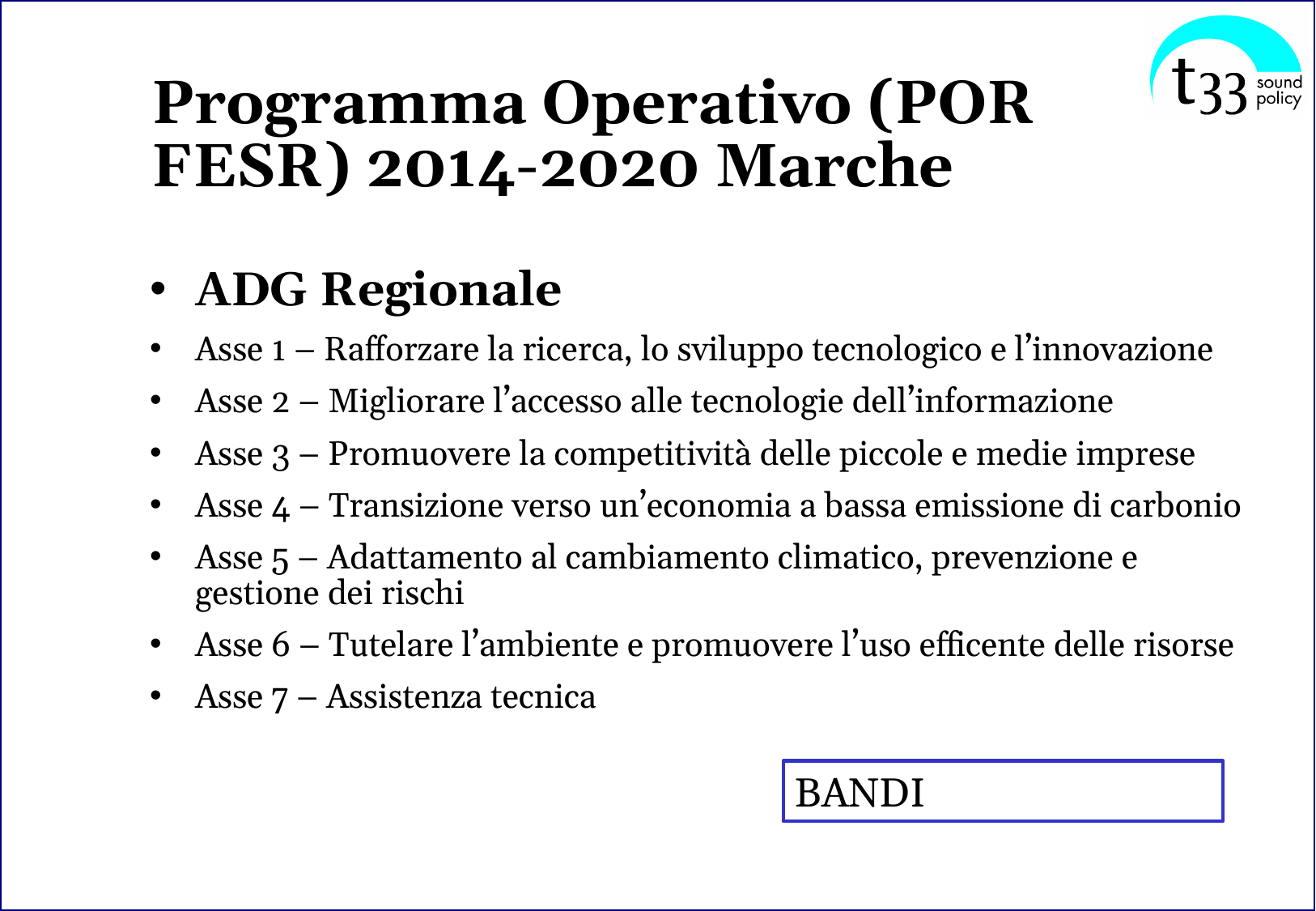

# Programma Operativo (POR FESR) 2014-2020 Marche
ADG Regionale
Asse 1 – Rafforzare la ricerca, lo sviluppo tecnologico e l’innovazione
Asse 2 – Migliorare l’accesso alle tecnologie dell’informazione
Asse 3 – Promuovere la competitività delle piccole e medie imprese
Asse 4 – Transizione verso un’economia a bassa emissione di carbonio
Asse 5 – Adattamento al cambiamento climatico, prevenzione e gestione dei rischi
Asse 6 – Tutelare l’ambiente e promuovere l’uso efficente delle risorse
Asse 7 – Assistenza tecnica
BANDI